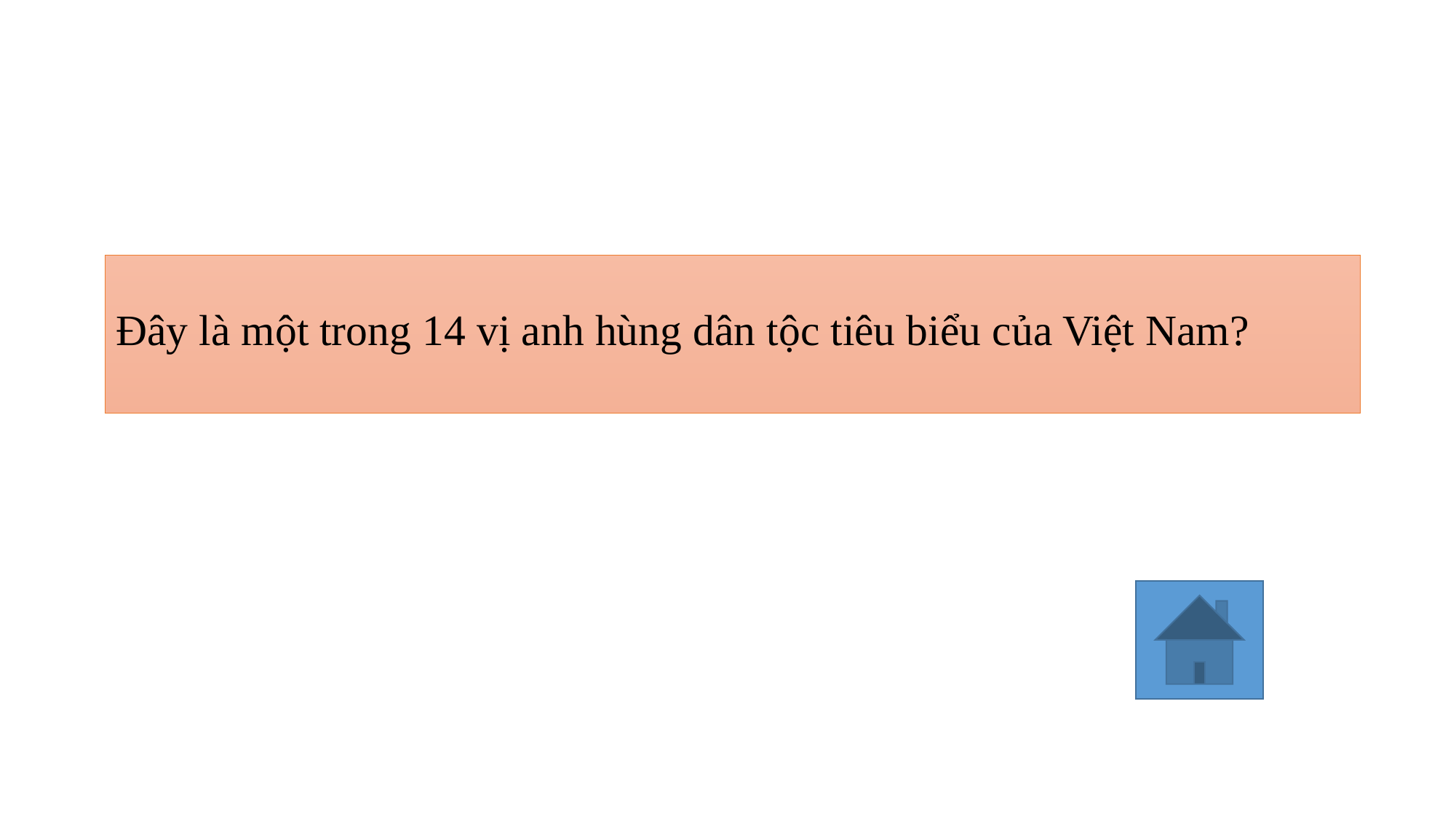

# Đây là một trong 14 vị anh hùng dân tộc tiêu biểu của Việt Nam?